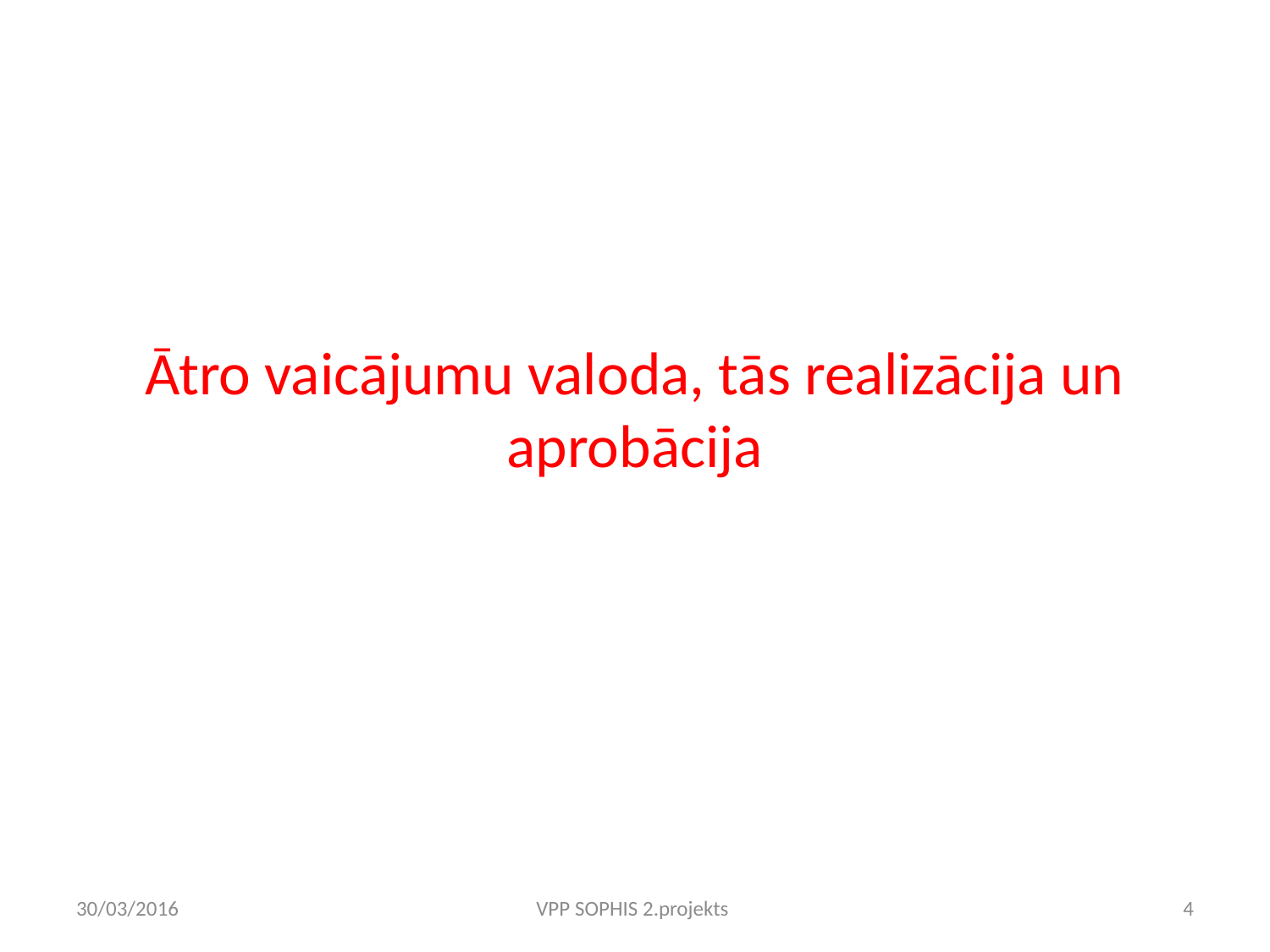

# Ātro vaicājumu valoda, tās realizācija un aprobācija
30/03/2016
VPP SOPHIS 2.projekts
4